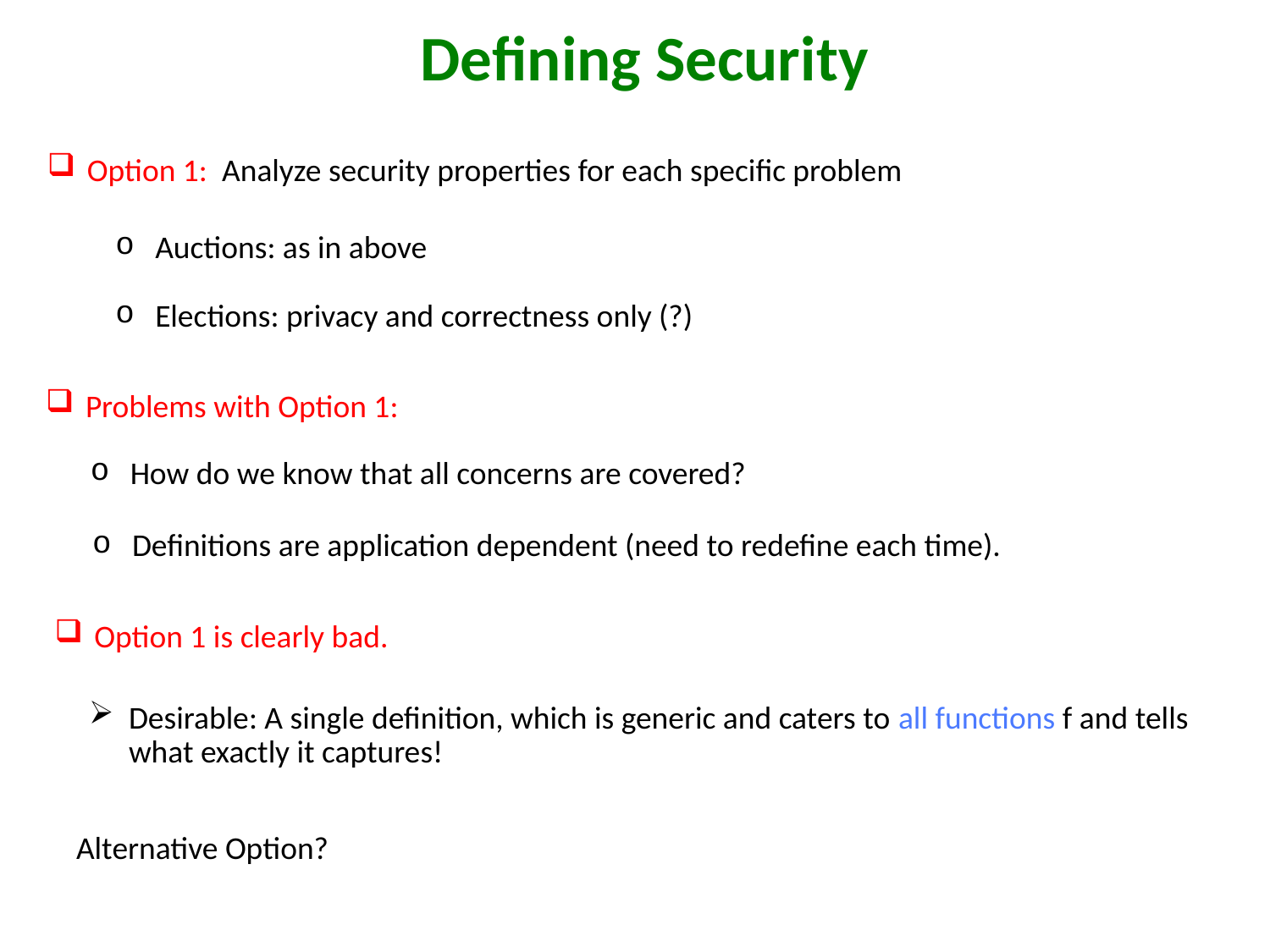

# Defining Security
Option 1:  Analyze security properties for each specific problem
Auctions: as in above

Elections: privacy and correctness only (?)
Problems with Option 1:
How do we know that all concerns are covered?
Definitions are application dependent (need to redefine each time).
Option 1 is clearly bad.
Desirable: A single definition, which is generic and caters to all functions f and tells what exactly it captures!
Alternative Option?